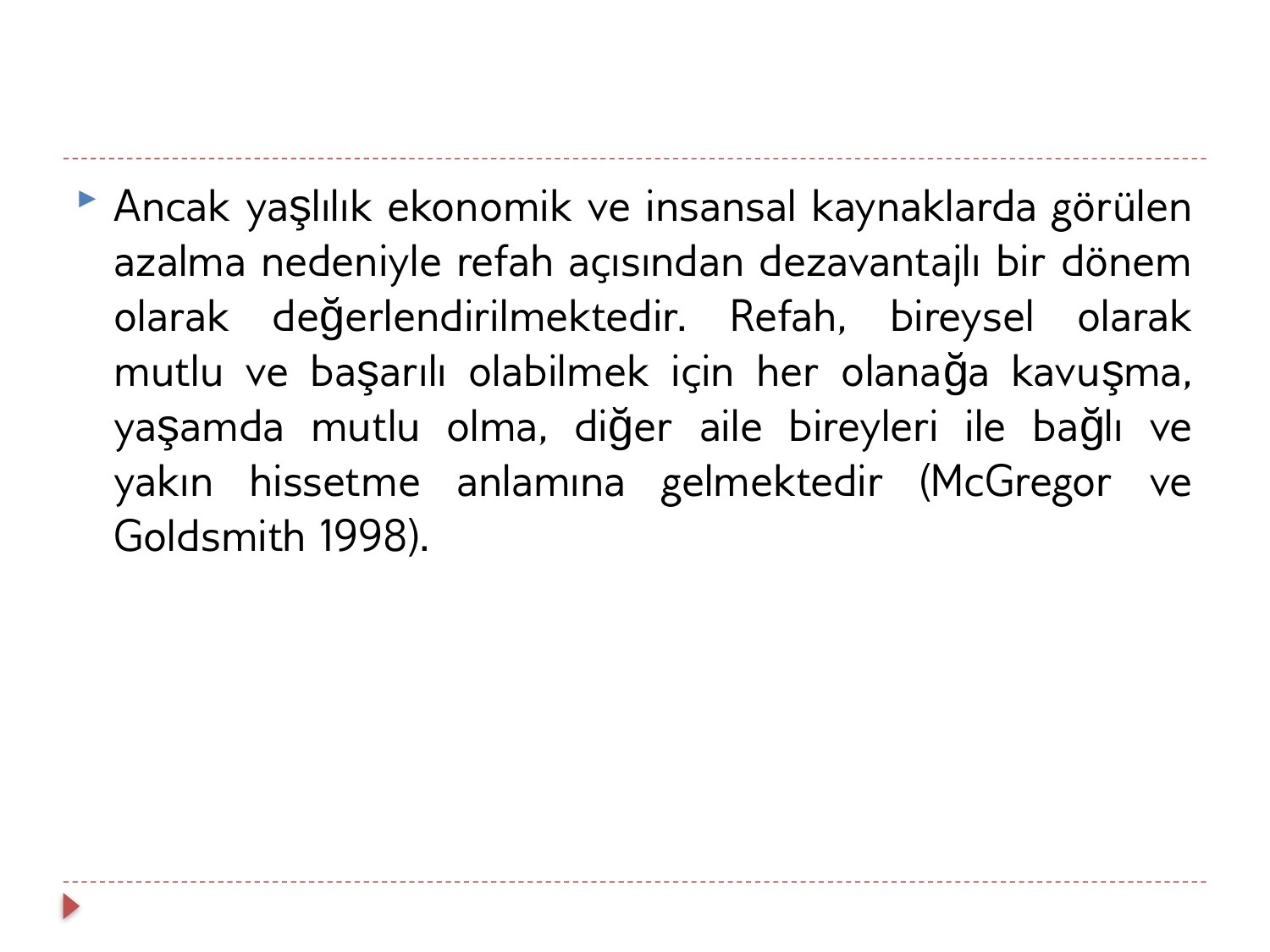

#
Ancak yaşlılık ekonomik ve insansal kaynaklarda görülen azalma nedeniyle refah açısından dezavantajlı bir dönem olarak değerlendirilmektedir. Refah, bireysel olarak mutlu ve başarılı olabilmek için her olanağa kavuşma, yaşamda mutlu olma, diğer aile bireyleri ile bağlı ve yakın hissetme anlamına gelmektedir (McGregor ve Goldsmith 1998).